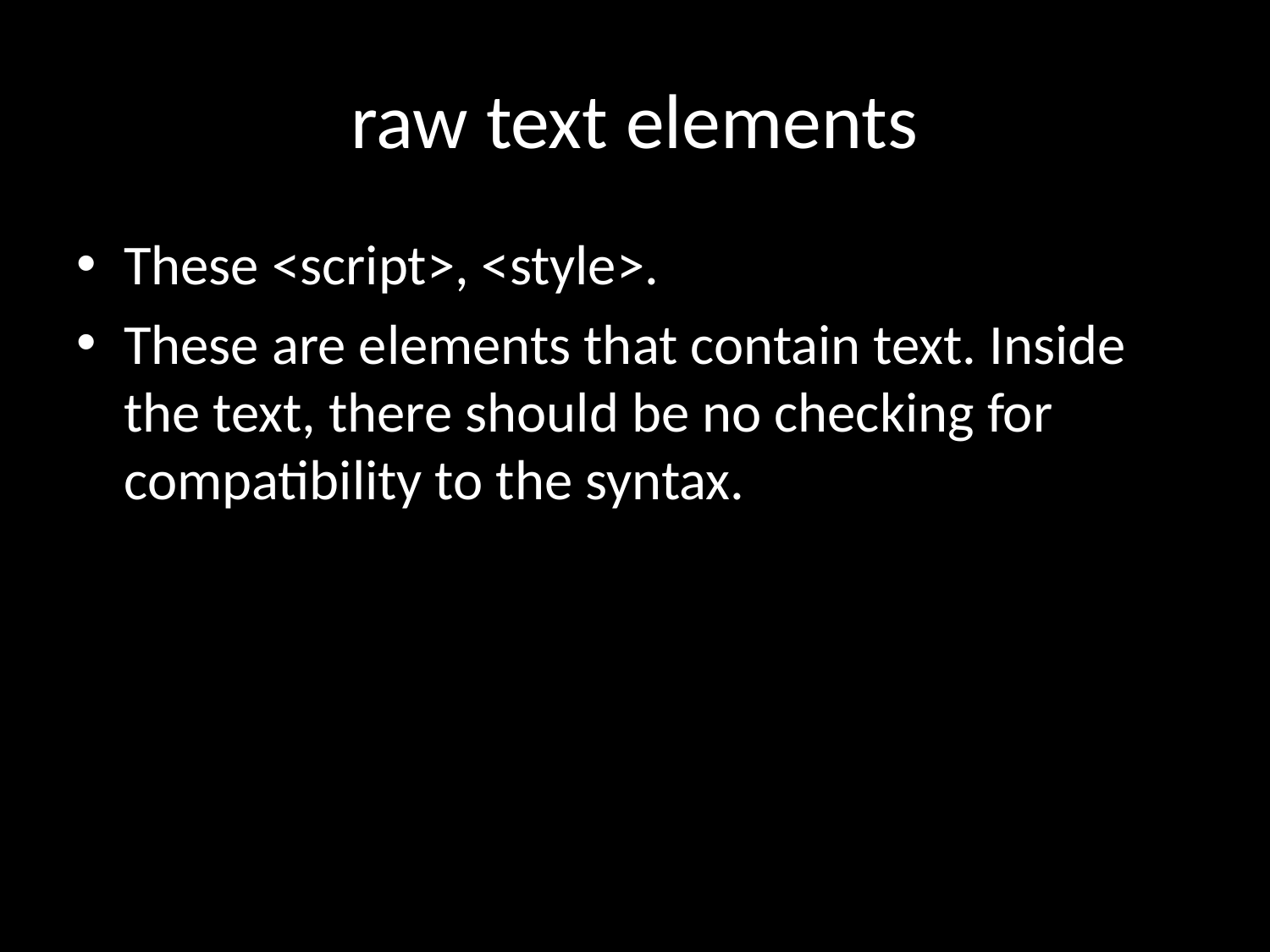

# raw text elements
These <script>, <style>.
These are elements that contain text. Inside the text, there should be no checking for compatibility to the syntax.